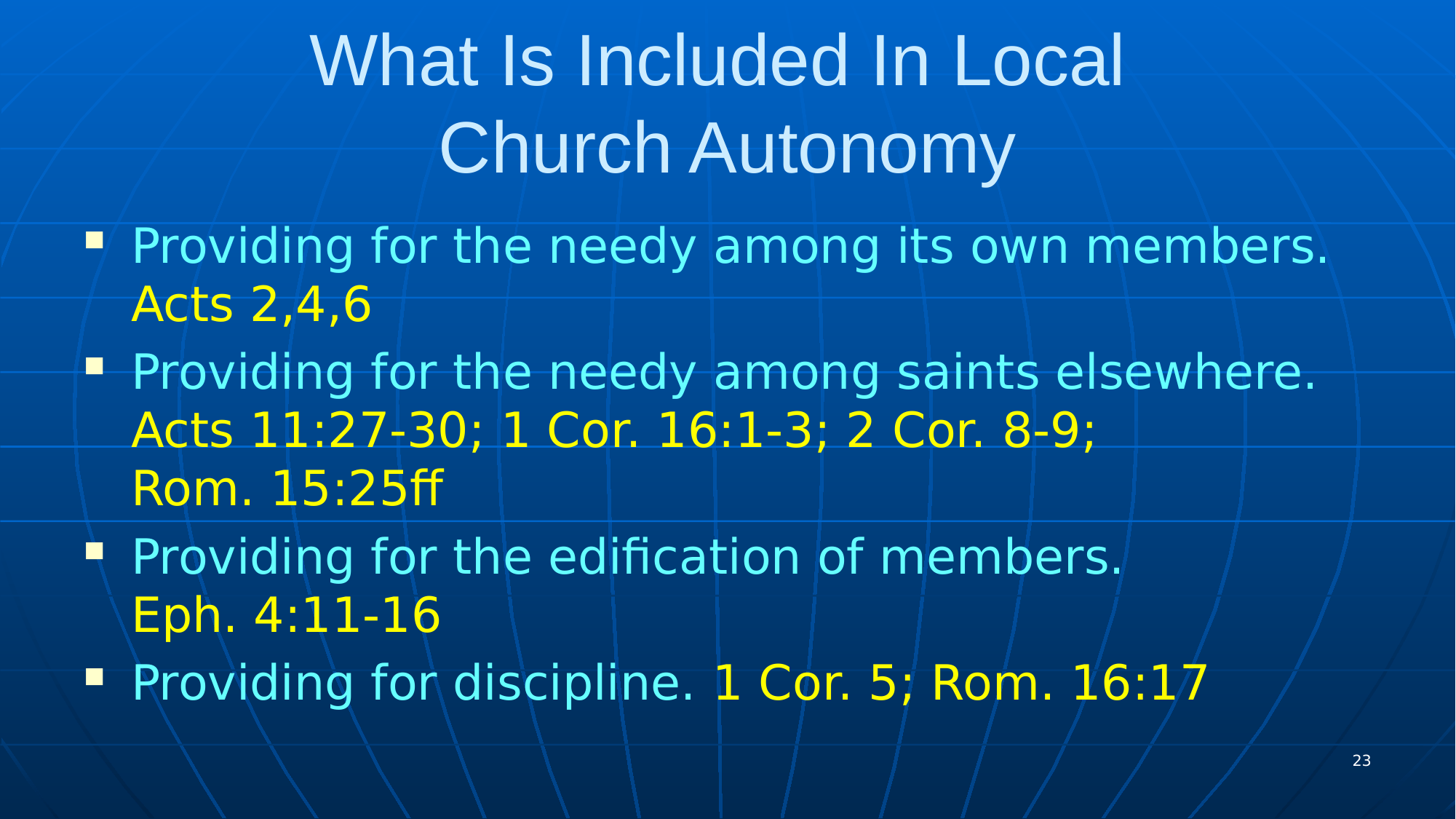

# What Is Included In Local Church Autonomy
Providing for the needy among its own members. Acts 2,4,6
Providing for the needy among saints elsewhere. Acts 11:27-30; 1 Cor. 16:1-3; 2 Cor. 8-9;
Rom. 15:25ff
Providing for the edification of members.
Eph. 4:11-16
Providing for discipline. 1 Cor. 5; Rom. 16:17
23